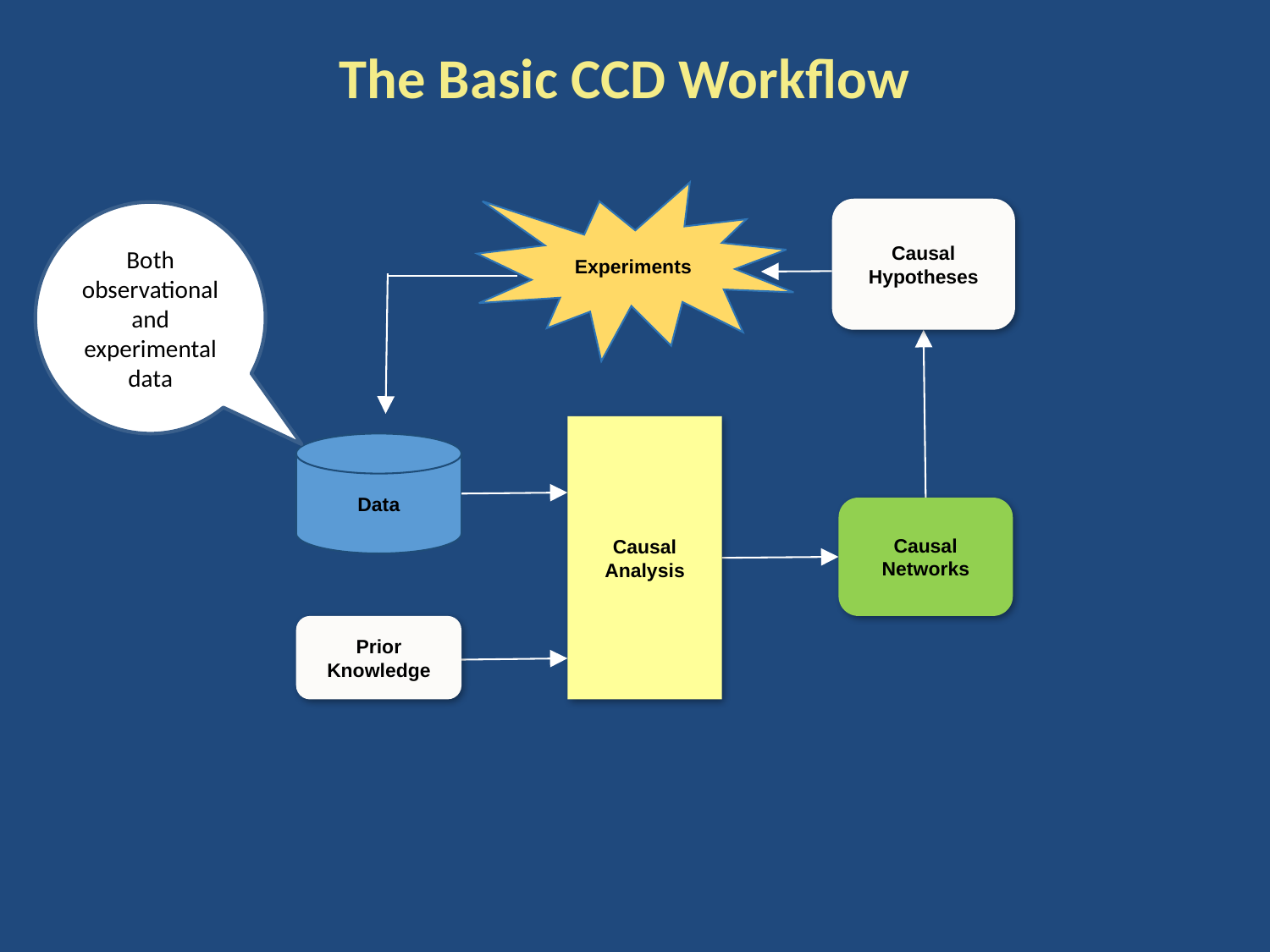

# The Basic CCD Workflow
Experiments
Causal Hypotheses
Both observational and experimental data
Causal
Analysis
Data
Causal Networks
Prior Knowledge